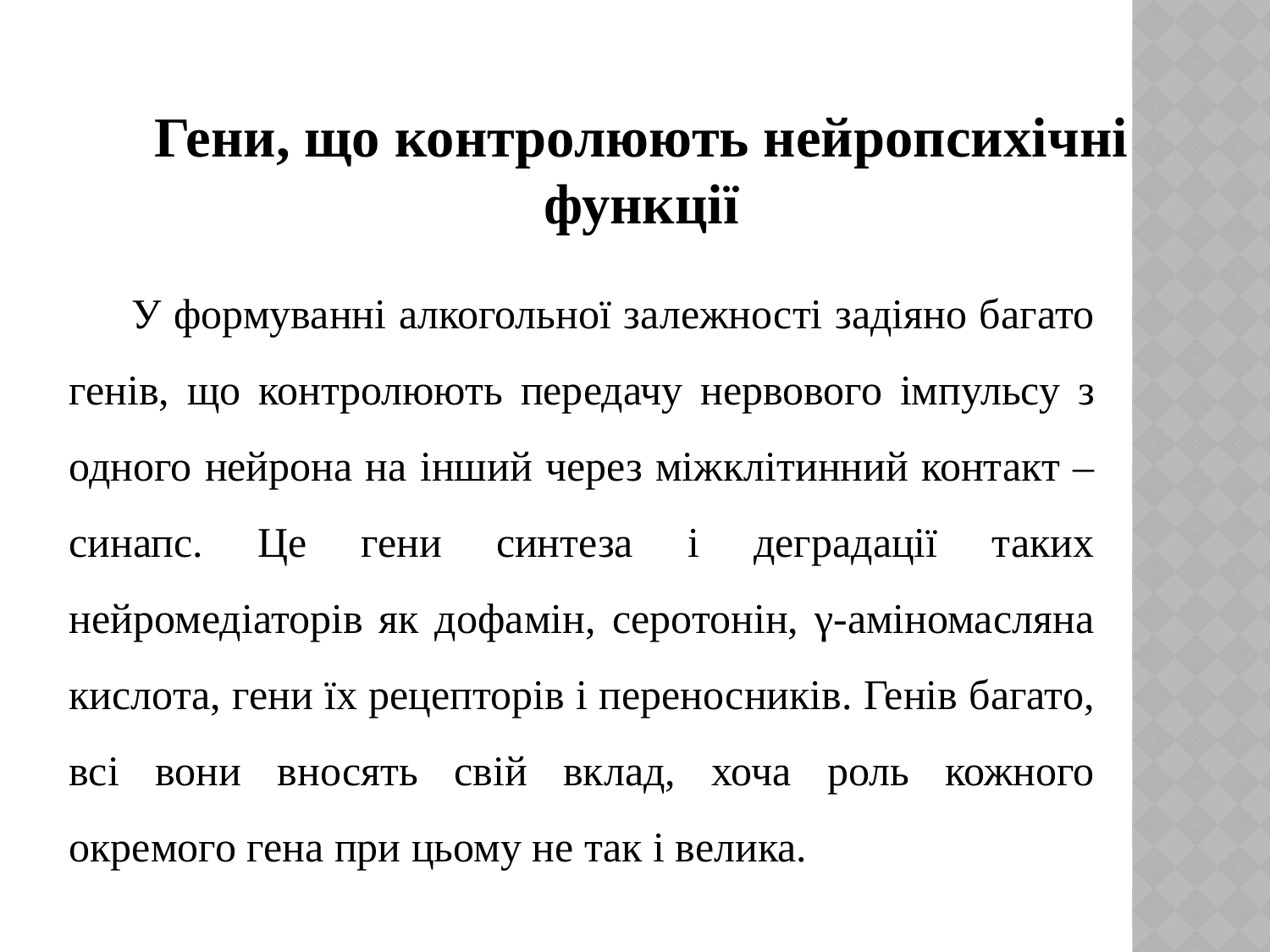

Гени, що контролюють нейропсихічні функції
У формуванні алкогольної залежності задіяно багато генів, що контролюють передачу нервового імпульсу з одного нейрона на інший через міжклітинний контакт – синапс. Це гени синтеза і деградації таких нейромедіаторів як дофамін, серотонін, γ-аміномасляна кислота, гени їх рецепторів і переносників. Генів багато, всі вони вносять свій вклад, хоча роль кожного окремого гена при цьому не так і велика.